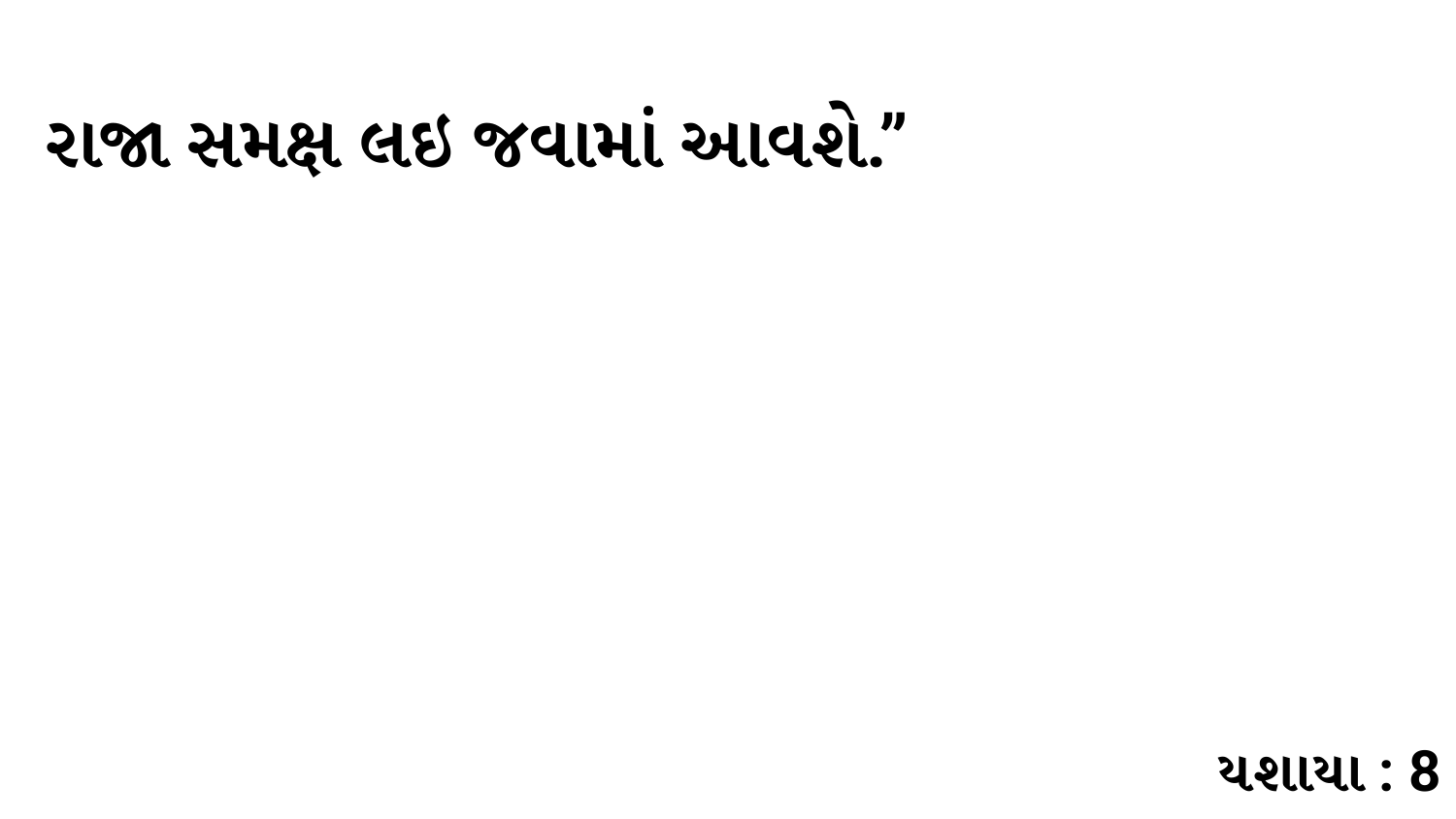

રાજા સમક્ષ લઇ જવામાં આવશે.”
યશાયા : 8